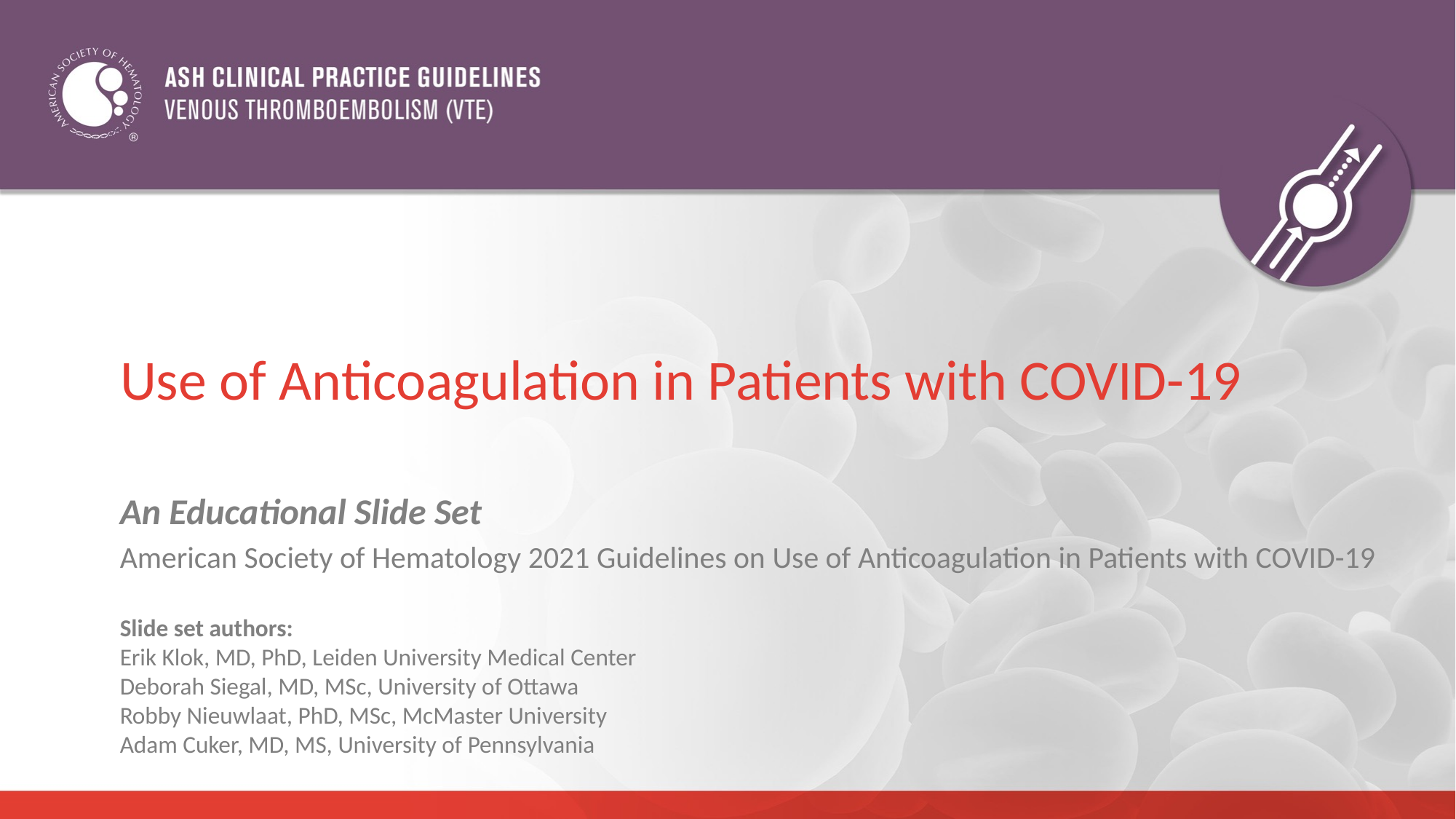

# Use of Anticoagulation in Patients with COVID-19
An Educational Slide Set
American Society of Hematology 2021 Guidelines on Use of Anticoagulation in Patients with COVID-19

Slide set authors:
Erik Klok, MD, PhD, Leiden University Medical Center
Deborah Siegal, MD, MSc, University of Ottawa
Robby Nieuwlaat, PhD, MSc, McMaster University
Adam Cuker, MD, MS, University of Pennsylvania